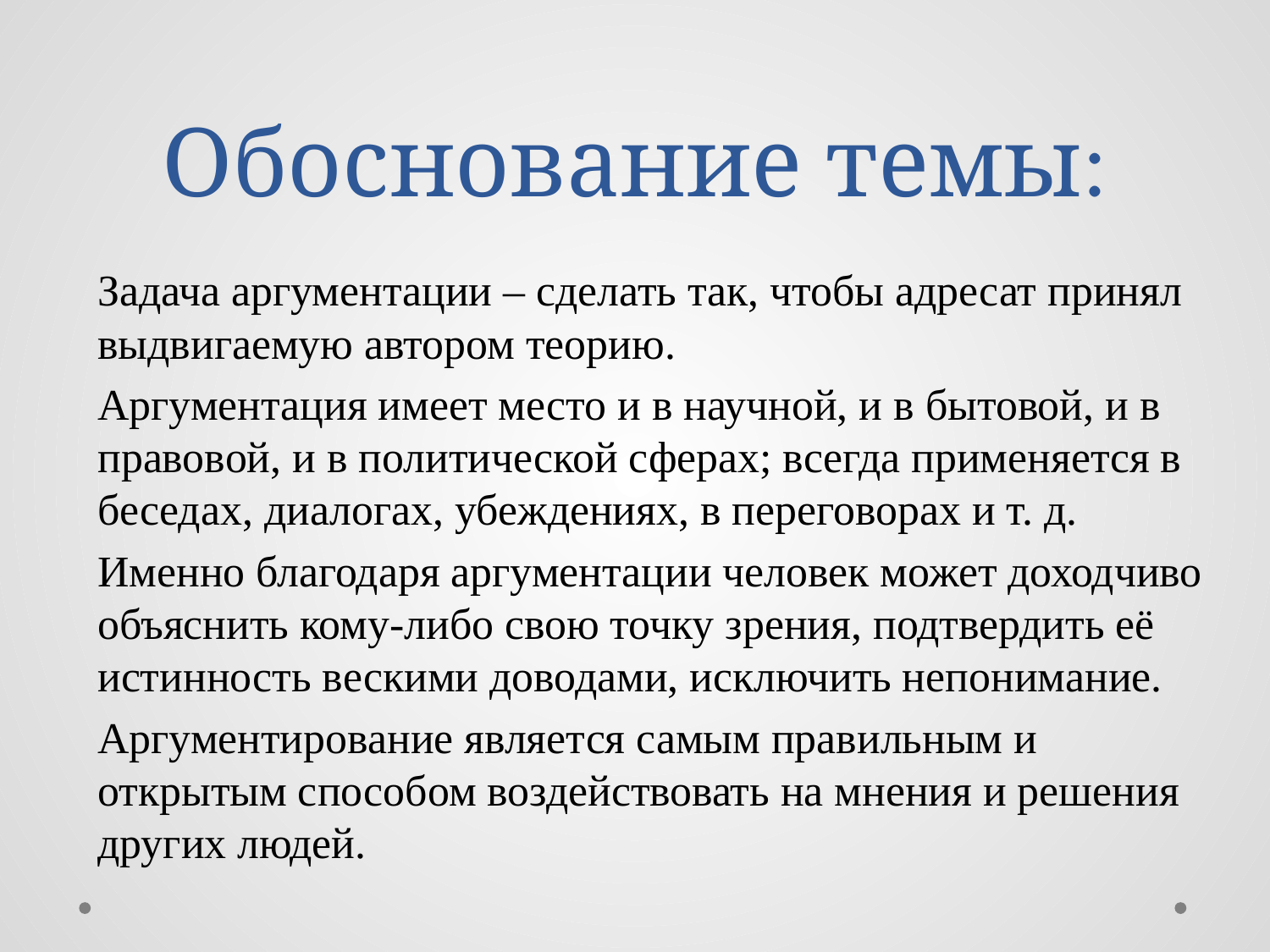

# Обоснование темы:
Задача аргументации – сделать так, чтобы адресат принял выдвигаемую автором теорию.
Аргументация имеет место и в научной, и в бытовой, и в правовой, и в политической сферах; всегда применяется в беседах, диалогах, убеждениях, в переговорах и т. д.
Именно благодаря аргументации человек может доходчиво объяснить кому-либо свою точку зрения, подтвердить её истинность вескими доводами, исключить непонимание.
Аргументирование является самым правильным и открытым способом воздействовать на мнения и решения других людей.